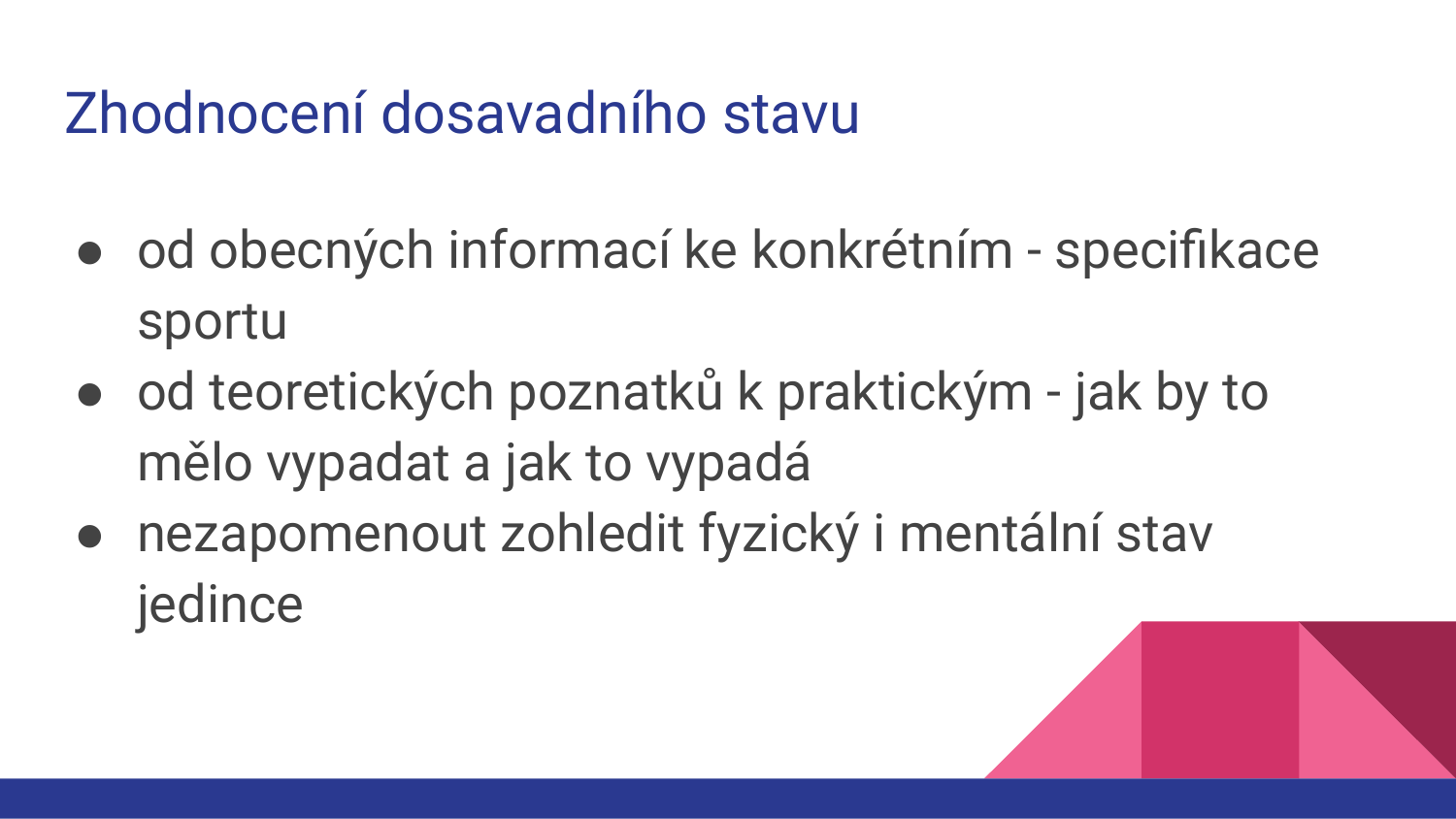

# Zhodnocení dosavadního stavu
od obecných informací ke konkrétním - specifikace sportu
od teoretických poznatků k praktickým - jak by to mělo vypadat a jak to vypadá
nezapomenout zohledit fyzický i mentální stav jedince